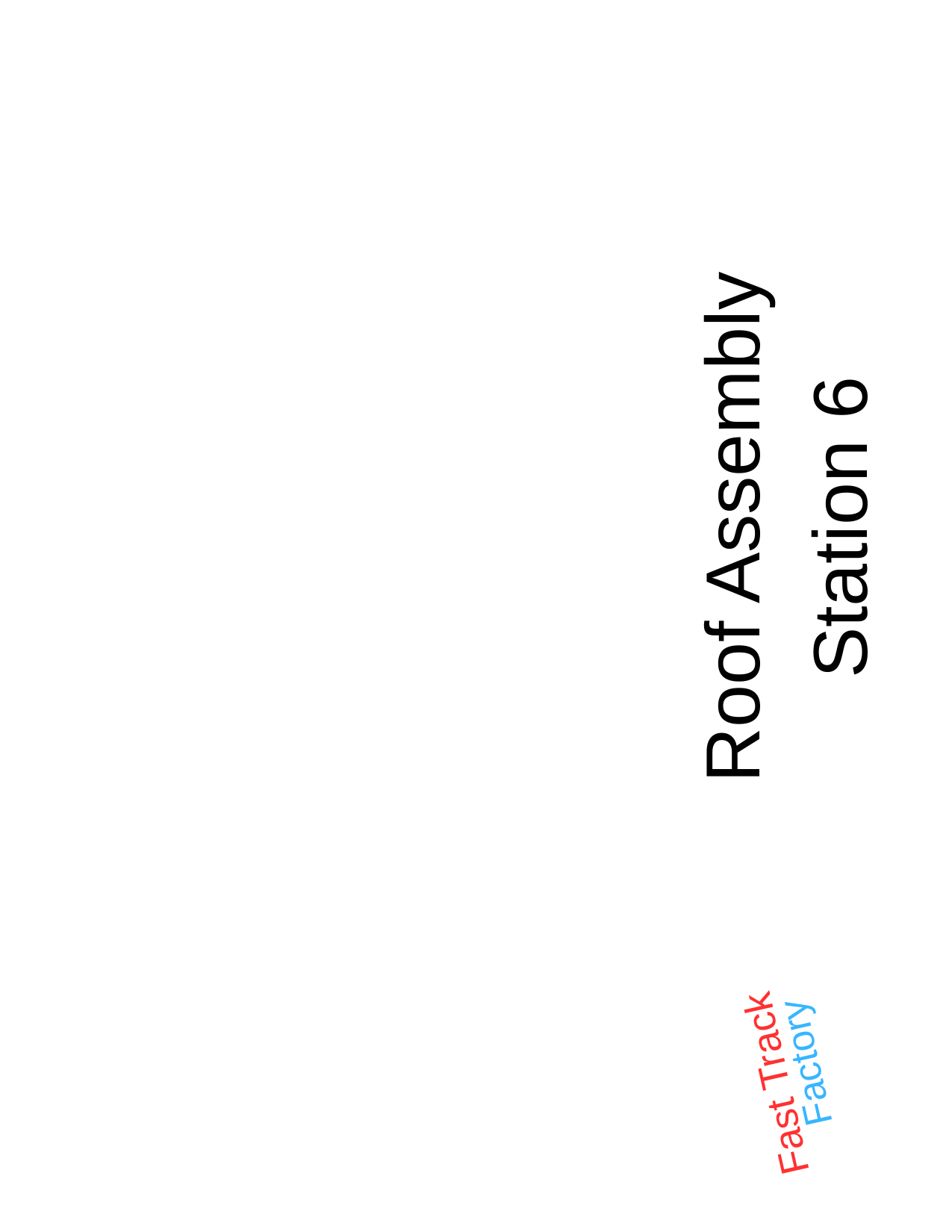

Roof Assembly
Station 6
Fast Track
Factory